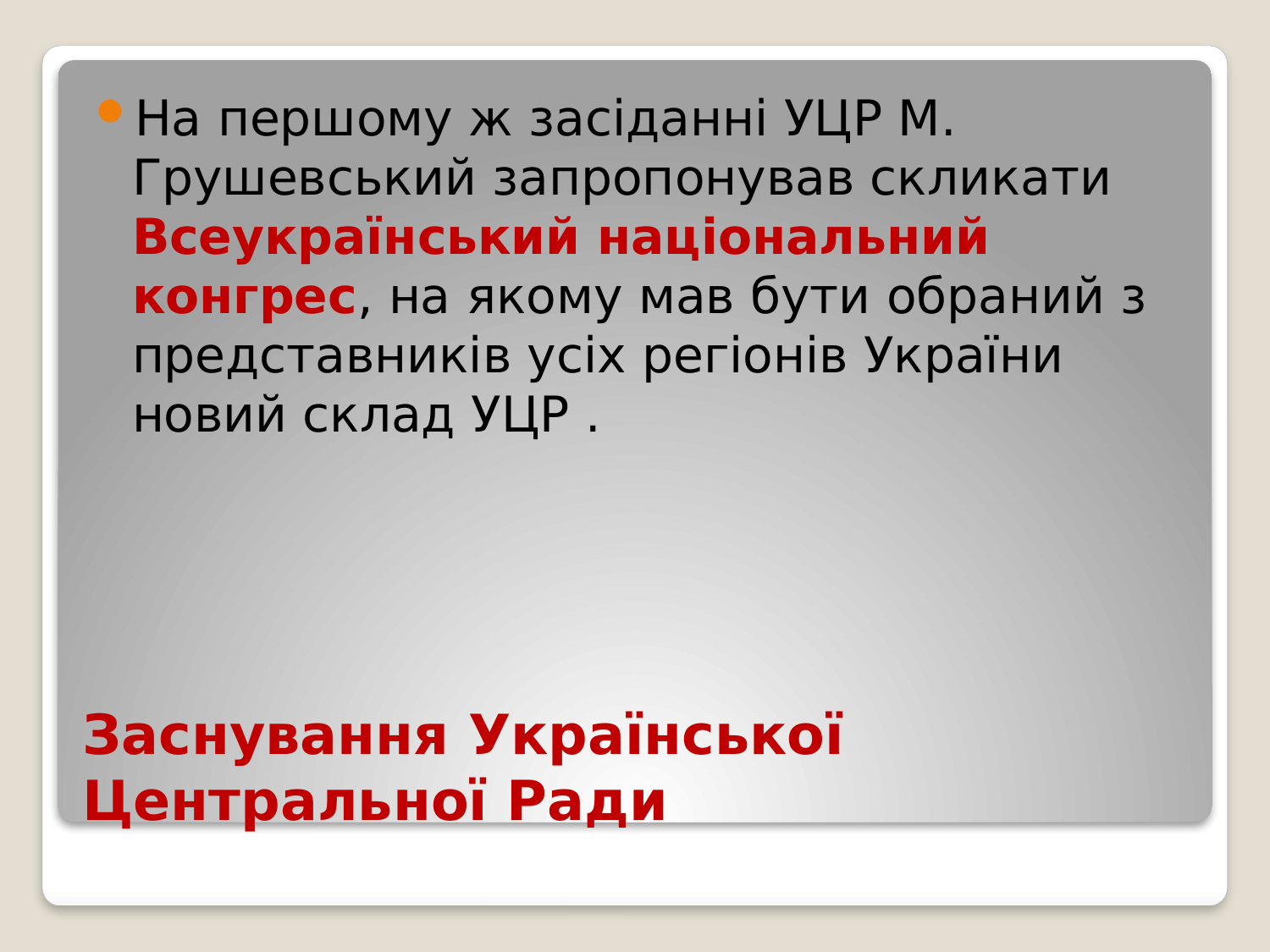

На першому ж засіданні УЦР М. Грушевський запропонував скликати Всеукраїнський національний конгрес, на якому мав бути обраний з представників усіх регіонів України новий склад УЦР .

# Заснування Української Центральної Ради